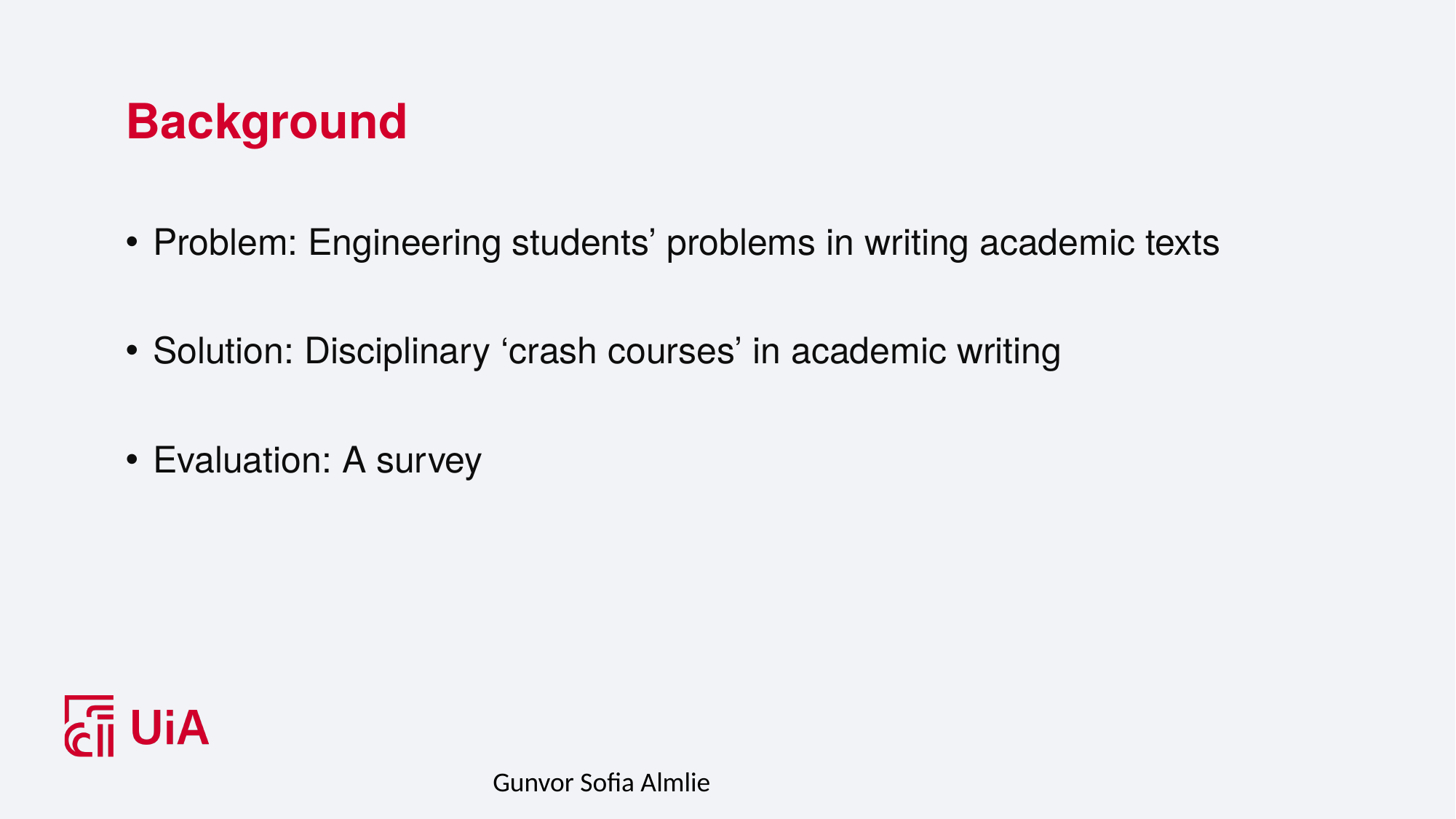

# Background
Problem: Engineering students’ problems in writing academic texts

Solution: Disciplinary ‘crash courses’ in academic writing

Evaluation: A survey
Gunvor Sofia Almlie